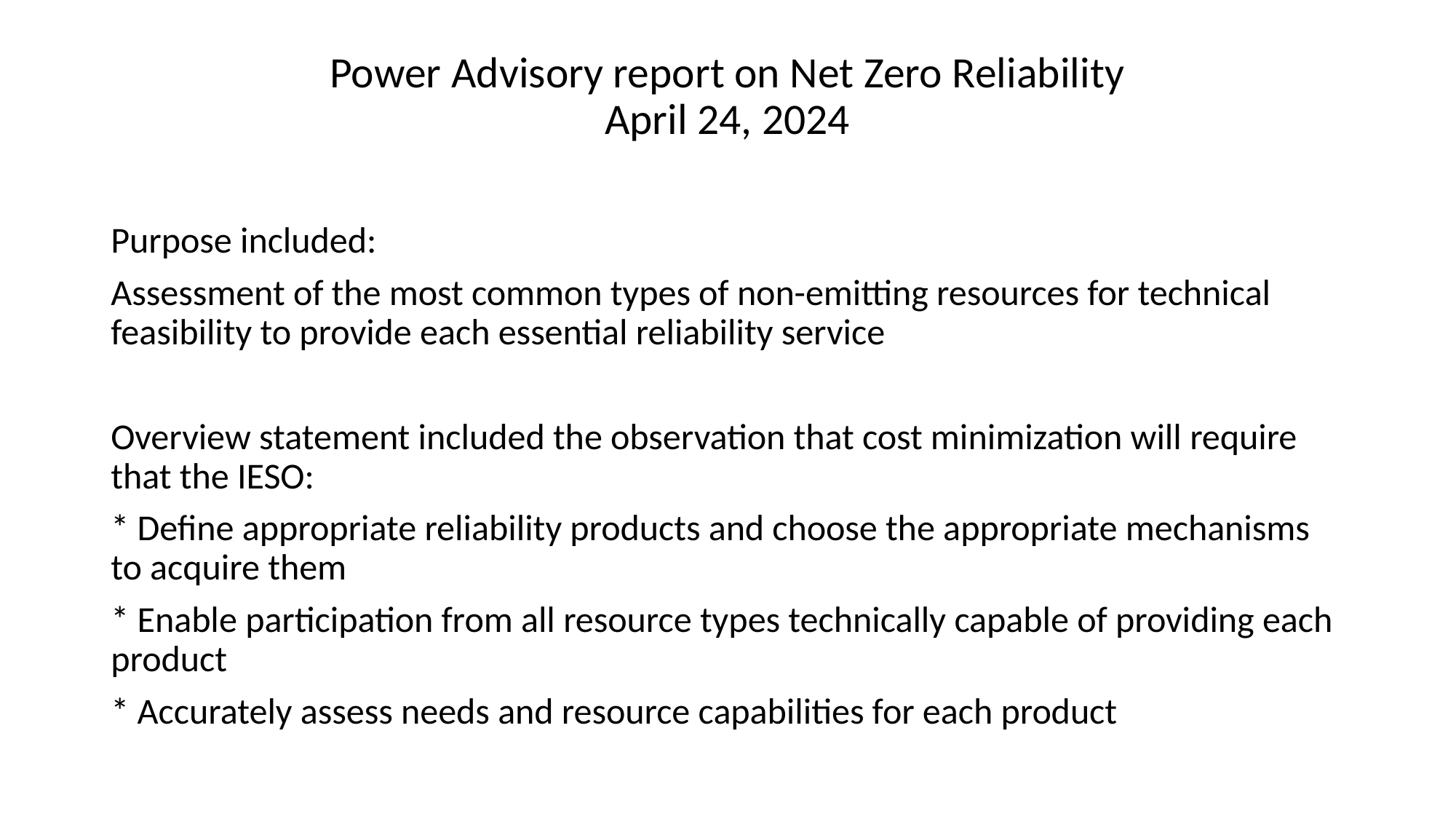

# Power Advisory report on Net Zero Reliability April 24, 2024
Purpose included:
Assessment of the most common types of non-emitting resources for technical feasibility to provide each essential reliability service

Overview statement included the observation that cost minimization will require that the IESO:
* Define appropriate reliability products and choose the appropriate mechanisms to acquire them
* Enable participation from all resource types technically capable of providing each product
* Accurately assess needs and resource capabilities for each product